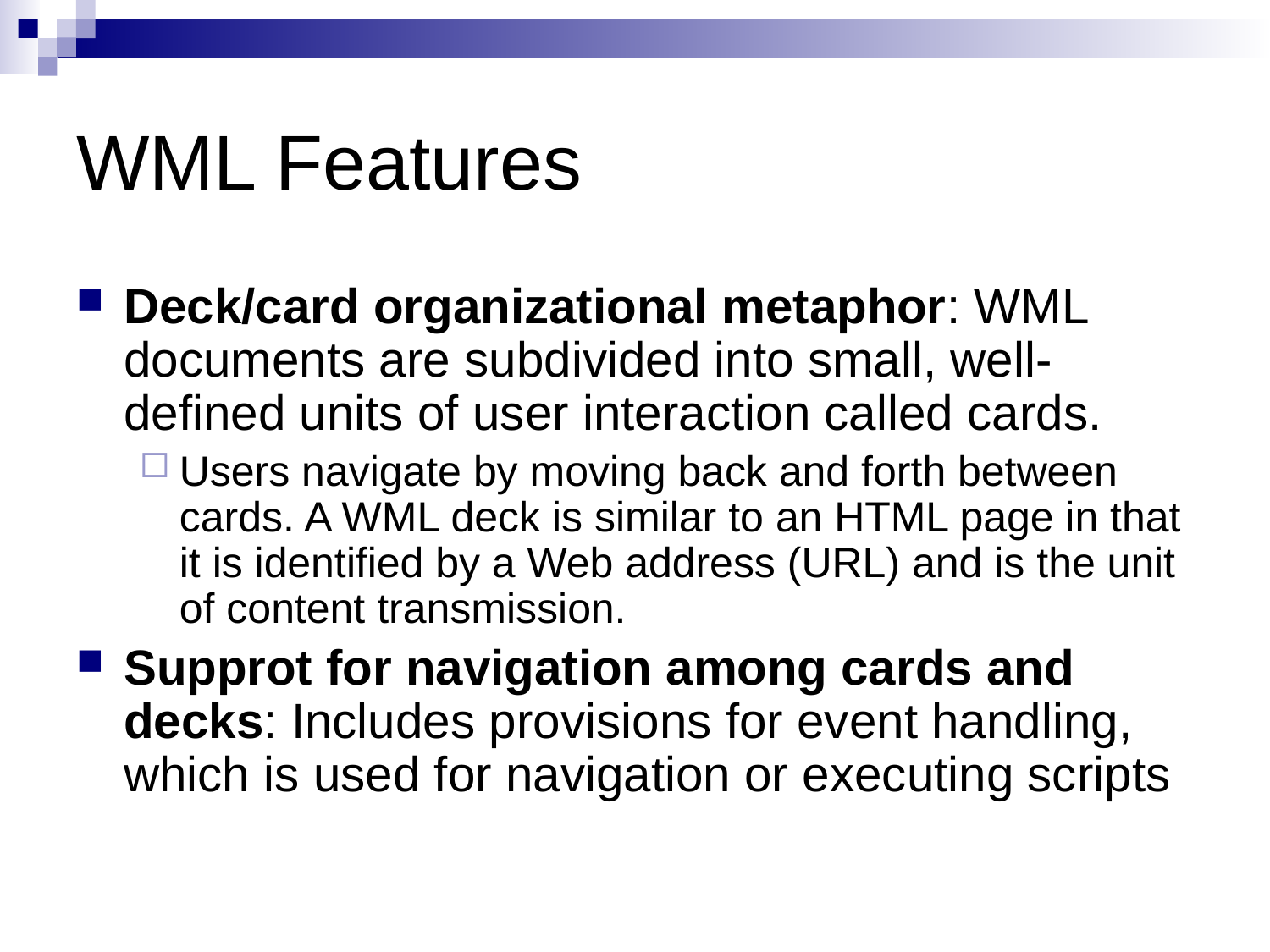

# WML Features
Deck/card organizational metaphor: WML documents are subdivided into small, well-defined units of user interaction called cards.
Users navigate by moving back and forth between cards. A WML deck is similar to an HTML page in that it is identified by a Web address (URL) and is the unit of content transmission.
Supprot for navigation among cards and decks: Includes provisions for event handling, which is used for navigation or executing scripts